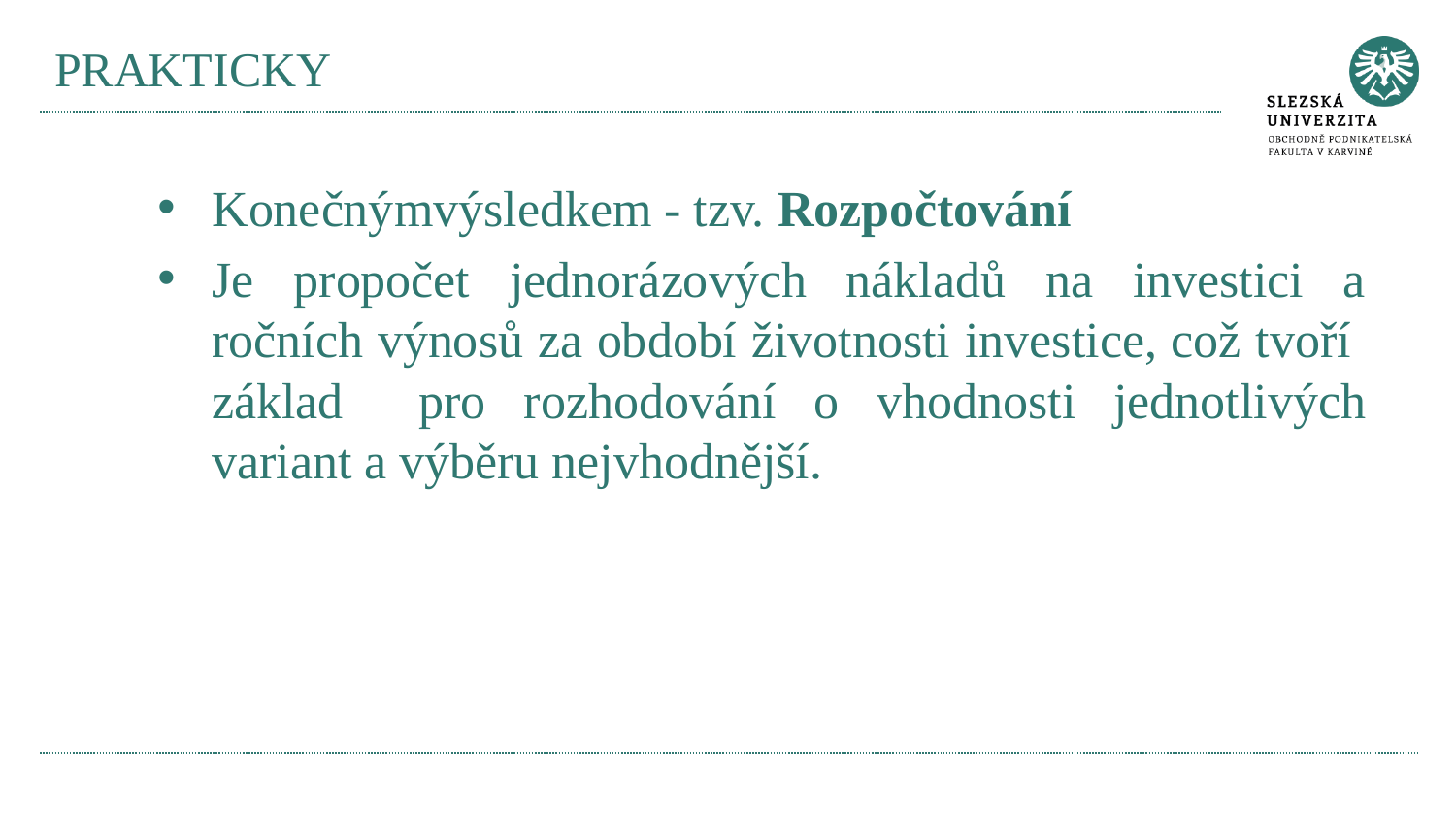

# PRAKTICKY
Konečnýmvýsledkem - tzv. Rozpočtování
Je propočet jednorázových nákladů na investici a ročních výnosů za období životnosti investice, což tvoří  základ  pro rozhodování o vhodnosti jednotlivých variant a výběru nejvhodnější.